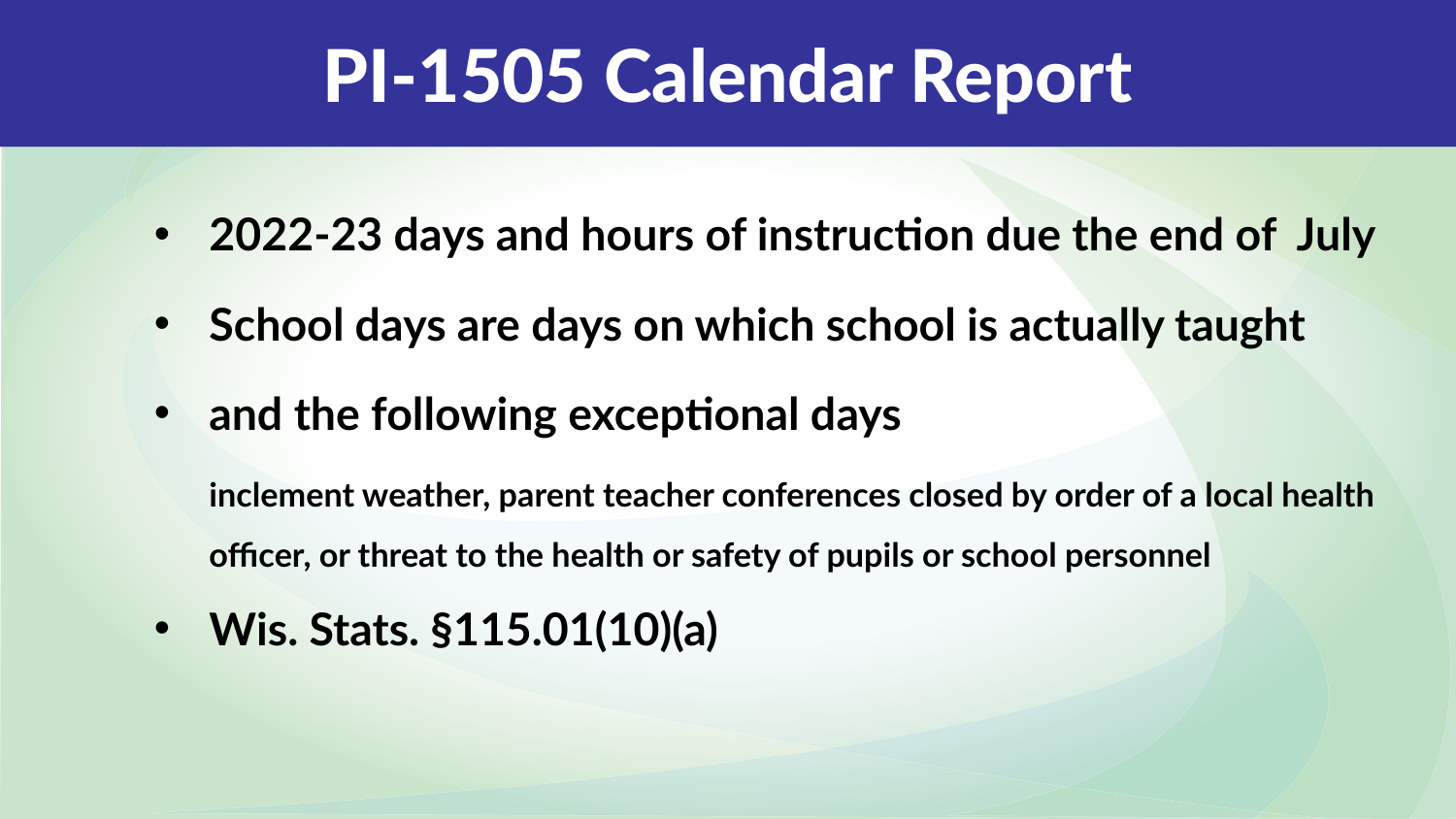

PI-1505 Calendar Report
2022-23 days and hours of instruction due the end of  July
School days are days on which school is actually taught
and the following exceptional days
inclement weather, parent teacher conferences closed by order of a local health officer, or threat to the health or safety of pupils or school personnel
Wis. Stats. §115.01(10)(a)